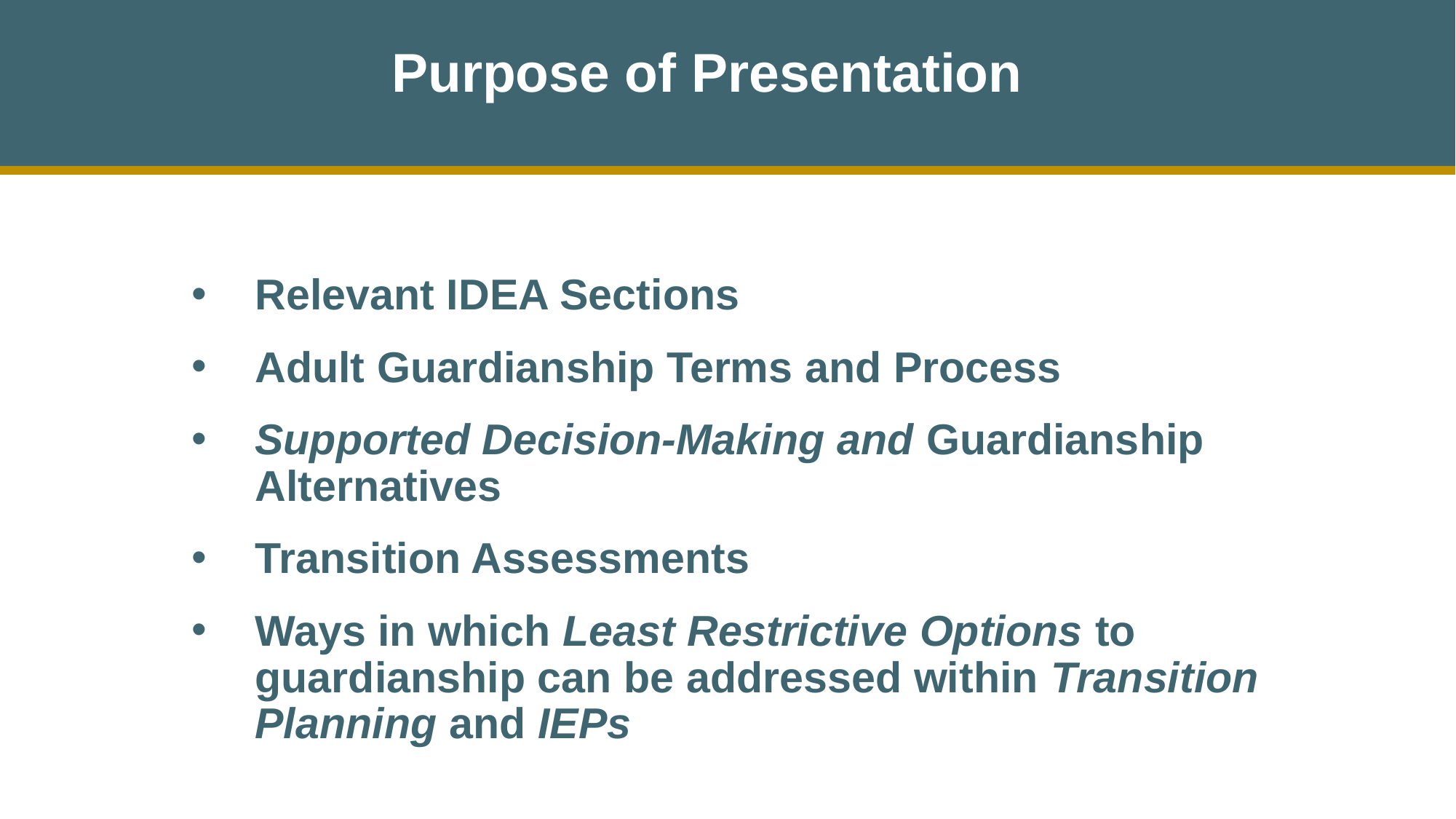

# Purpose of Presentation

Relevant IDEA Sections
Adult Guardianship Terms and Process
Supported Decision-Making and Guardianship Alternatives
Transition Assessments
Ways in which Least Restrictive Options to guardianship can be addressed within Transition Planning and IEPs